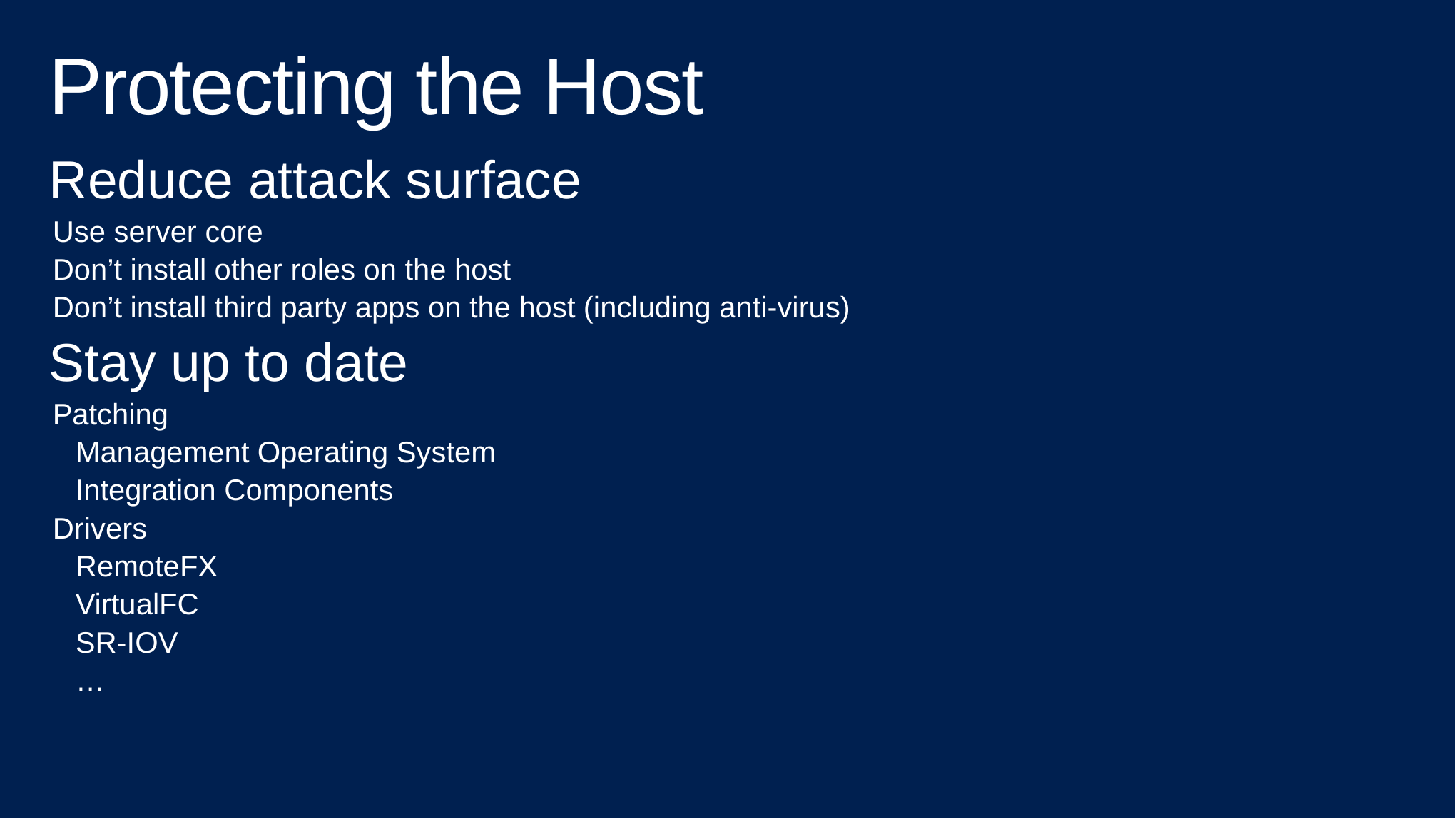

# Protecting the Host
Reduce attack surface
Use server core
Don’t install other roles on the host
Don’t install third party apps on the host (including anti-virus)
Stay up to date
Patching
Management Operating System
Integration Components
Drivers
RemoteFX
VirtualFC
SR-IOV
…